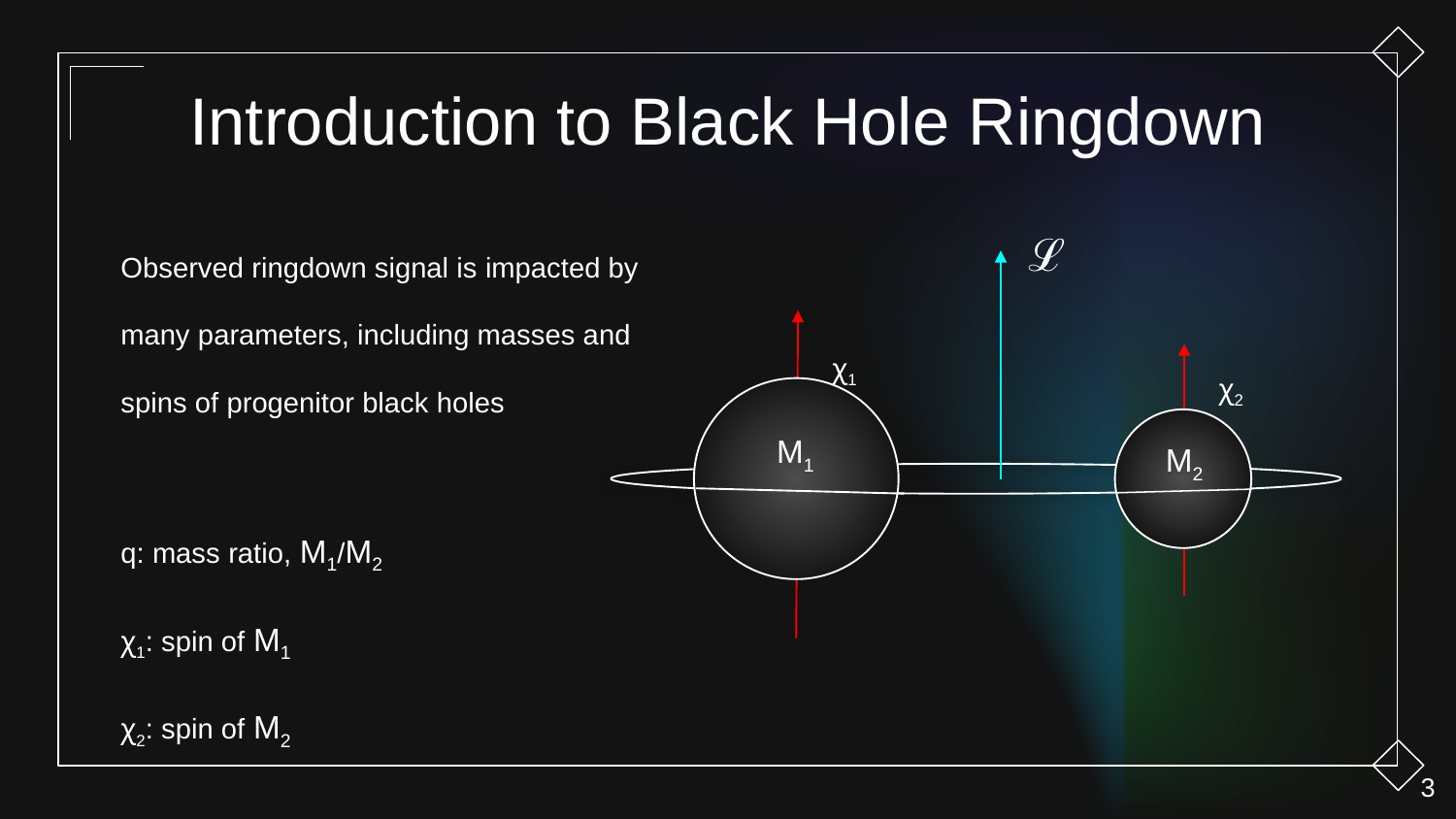

# Introduction to Black Hole Ringdown
Observed ringdown signal is impacted by many parameters, including masses and spins of progenitor black holes

q: mass ratio, M1/M2
ꭓ1: spin of M1
ꭓ2: spin of M2

ℒ

ꭓ1
ꭓ2

M1
M2

3